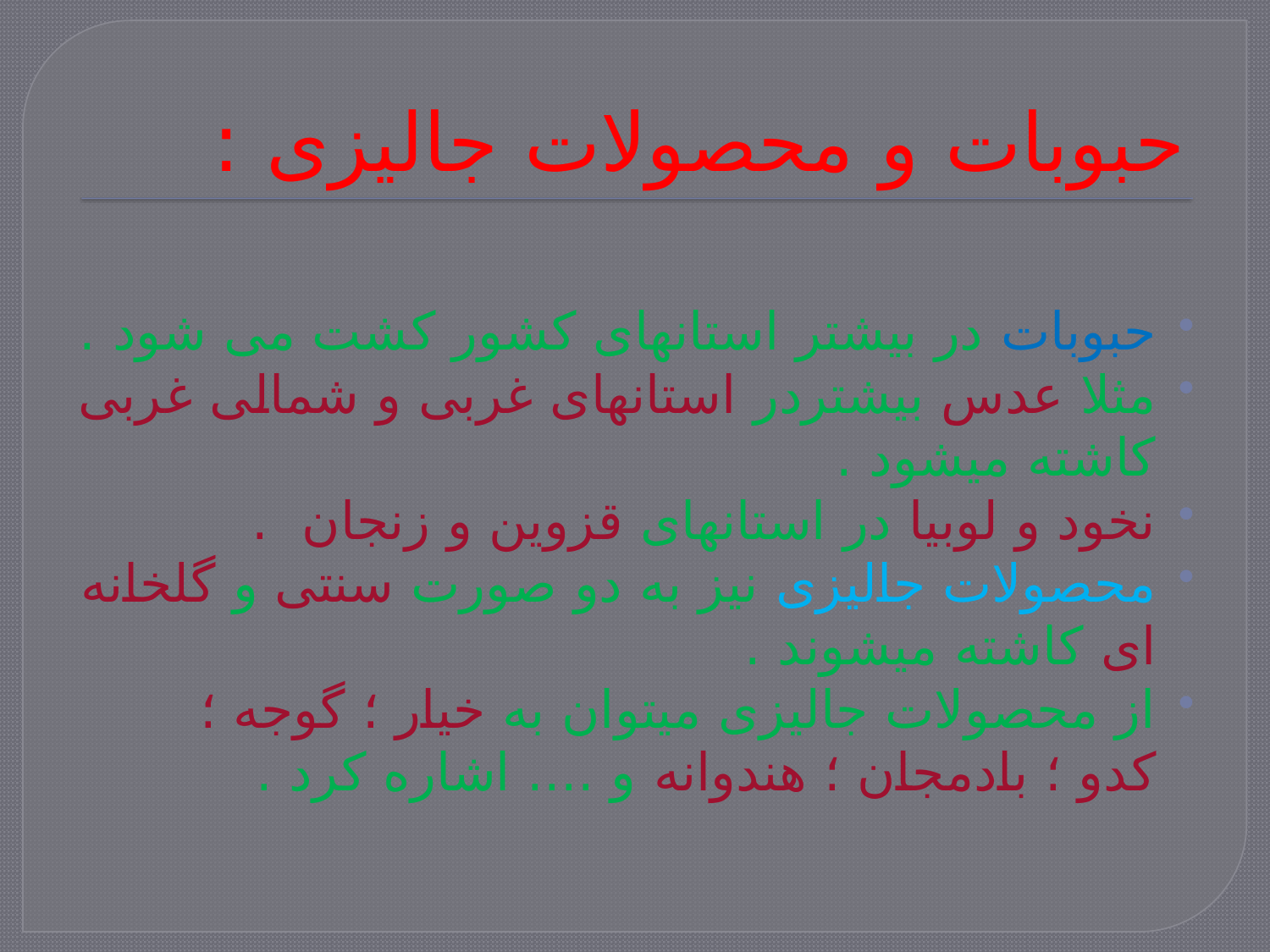

# حبوبات و محصولات جالیزی :

حبوبات در بیشتر استانهای کشور کشت می شود .
مثلا عدس بیشتردر استانهای غربی و شمالی غربی کاشته میشود .
نخود و لوبیا در استانهای قزوین و زنجان  .
محصولات جالیزی نیز به دو صورت سنتی و گلخانه ای کاشته میشوند .
از محصولات جالیزی میتوان به خیار ؛ گوجه ؛ کدو ؛ بادمجان ؛ هندوانه و .... اشاره کرد .